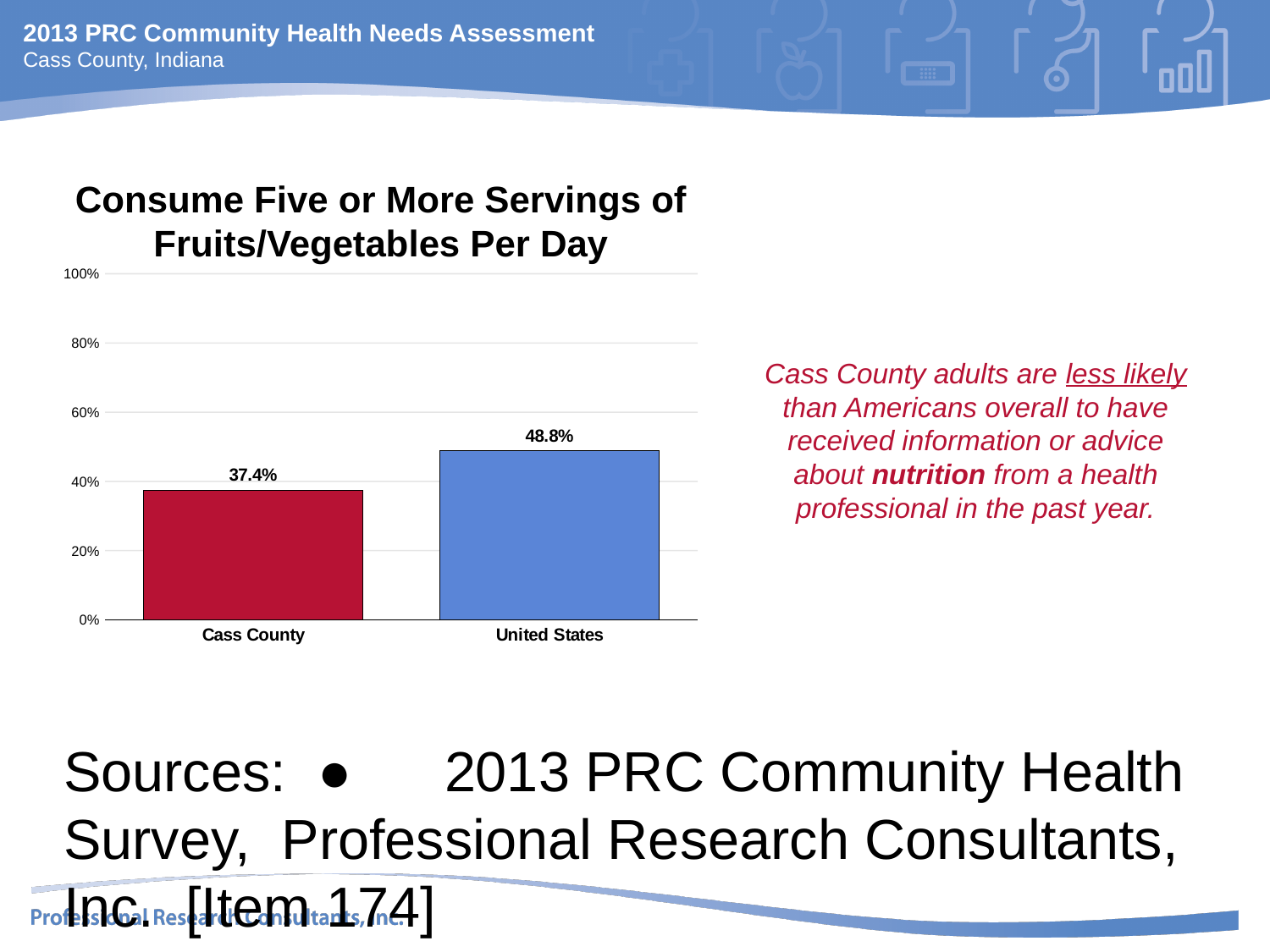

# Consume Five or More Servings of Fruits/Vegetables Per Day

### Chart

| Category | Column1 |
|---|---|
| Cass County | 37.4 |
| United States | 48.8 |
Cass County adults are less likely than Americans overall to have received information or advice about nutrition from a health professional in the past year.
Sources:	●	2013 PRC Community Health Survey,  Professional Research Consultants, Inc.  [Item 174]
	● 	2011 PRC National Health Survey, Professional Research Consultants, Inc.
Notes:	● 	Asked of all respondents.
	● 	For this issue, respondents were asked to recall their food intake on the previous day.